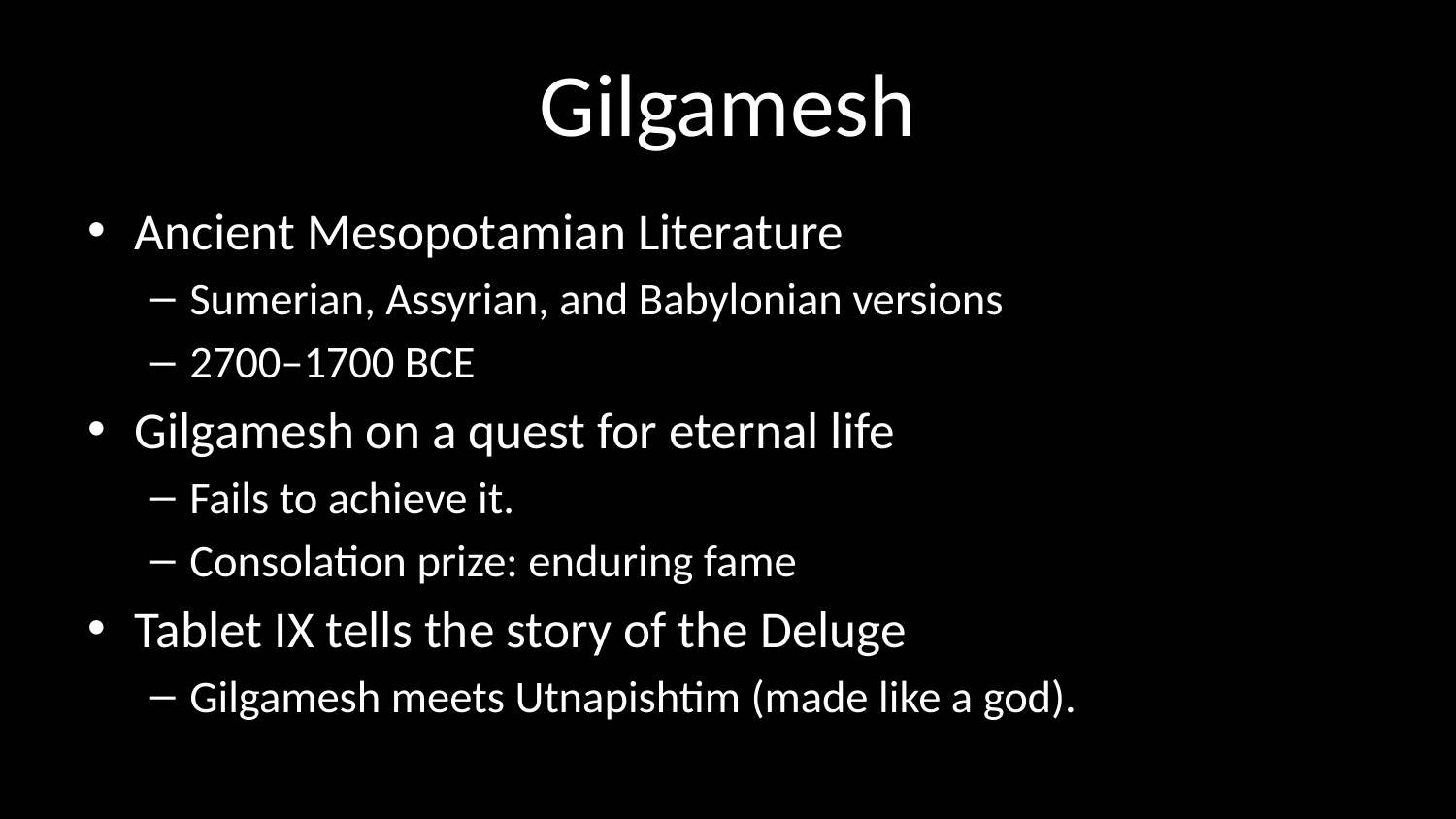

# Gilgamesh
Ancient Mesopotamian Literature
Sumerian, Assyrian, and Babylonian versions
2700–1700 BCE
Gilgamesh on a quest for eternal life
Fails to achieve it.
Consolation prize: enduring fame
Tablet IX tells the story of the Deluge
Gilgamesh meets Utnapishtim (made like a god).